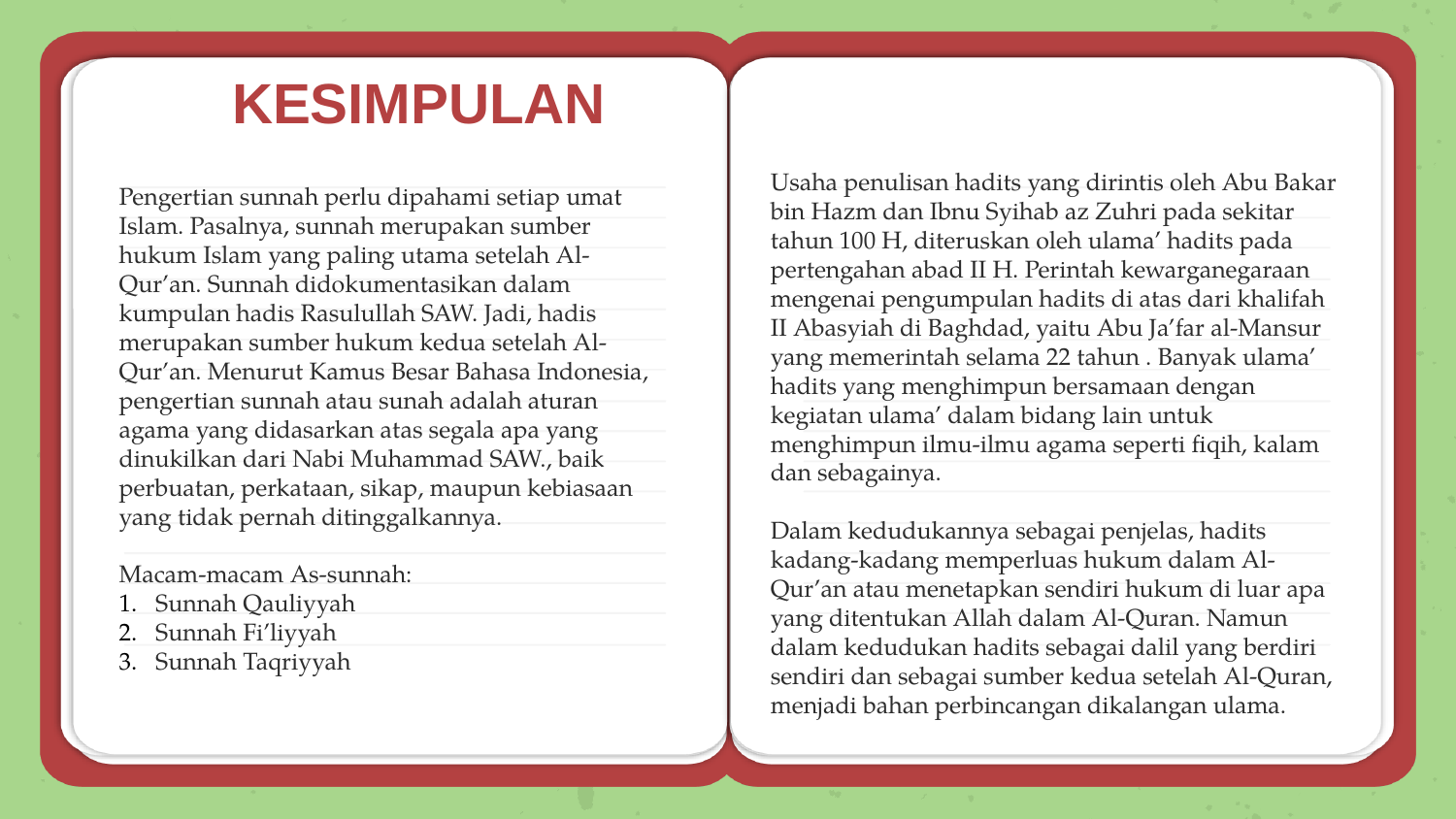

KESIMPULAN
Usaha penulisan hadits yang dirintis oleh Abu Bakar bin Hazm dan Ibnu Syihab az Zuhri pada sekitar tahun 100 H, diteruskan oleh ulama’ hadits pada pertengahan abad II H. Perintah kewarganegaraan mengenai pengumpulan hadits di atas dari khalifah II Abasyiah di Baghdad, yaitu Abu Ja’far al-Mansur yang memerintah selama 22 tahun . Banyak ulama’ hadits yang menghimpun bersamaan dengan kegiatan ulama’ dalam bidang lain untuk menghimpun ilmu-ilmu agama seperti fiqih, kalam dan sebagainya.

Dalam kedudukannya sebagai penjelas, hadits kadang-kadang memperluas hukum dalam Al-Qur’an atau menetapkan sendiri hukum di luar apa yang ditentukan Allah dalam Al-Quran. Namun dalam kedudukan hadits sebagai dalil yang berdiri sendiri dan sebagai sumber kedua setelah Al-Quran, menjadi bahan perbincangan dikalangan ulama.
Pengertian sunnah perlu dipahami setiap umat Islam. Pasalnya, sunnah merupakan sumber hukum Islam yang paling utama setelah Al-Qur’an. Sunnah didokumentasikan dalam kumpulan hadis Rasulullah SAW. Jadi, hadis merupakan sumber hukum kedua setelah Al-Qur’an. Menurut Kamus Besar Bahasa Indonesia, pengertian sunnah atau sunah adalah aturan agama yang didasarkan atas segala apa yang dinukilkan dari Nabi Muhammad SAW., baik perbuatan, perkataan, sikap, maupun kebiasaan yang tidak pernah ditinggalkannya.

Macam-macam As-sunnah:
Sunnah Qauliyyah
Sunnah Fi’liyyah
Sunnah Taqriyyah